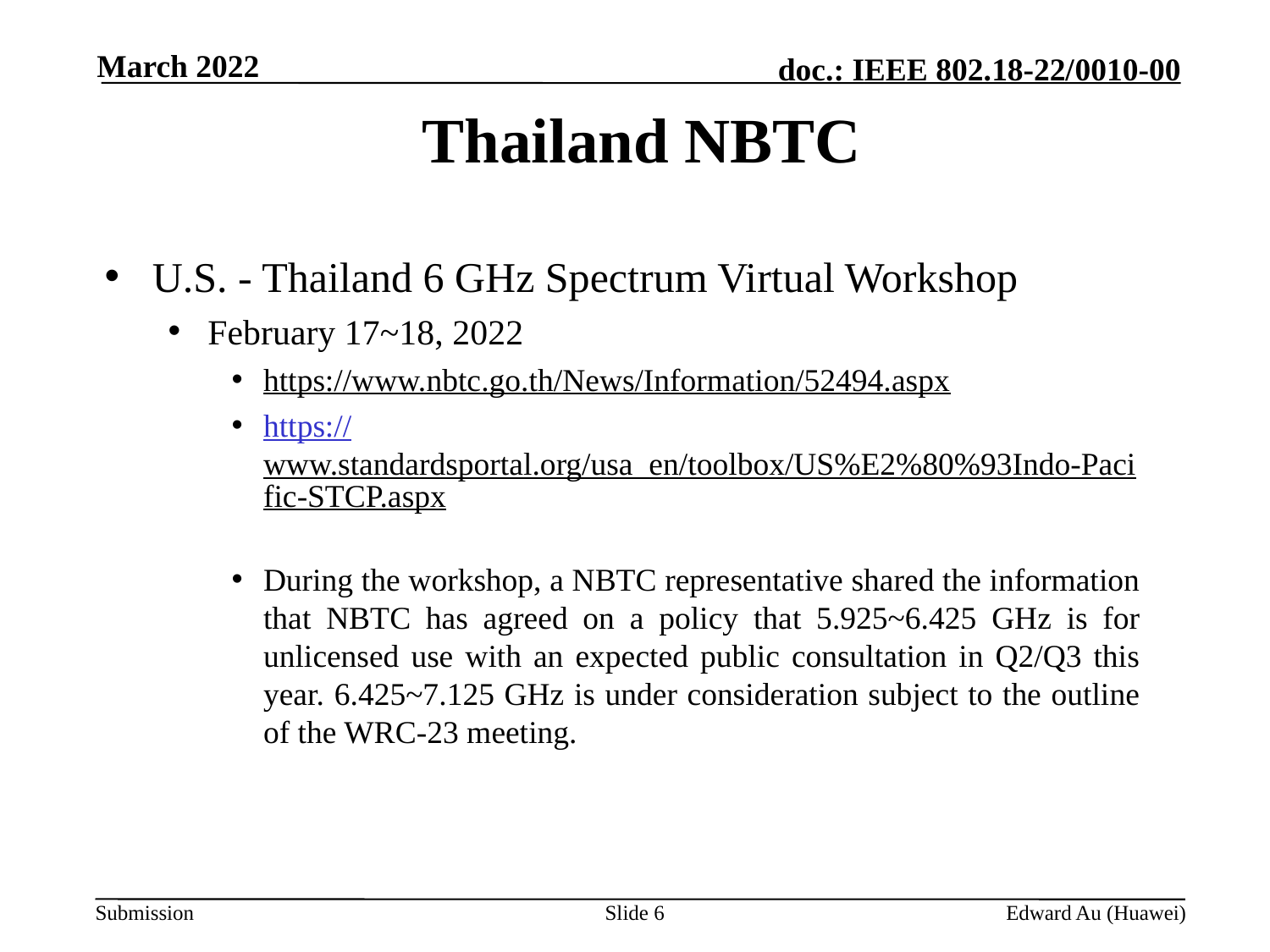

March 2022
# Thailand NBTC
U.S. - Thailand 6 GHz Spectrum Virtual Workshop
February 17~18, 2022
https://www.nbtc.go.th/News/Information/52494.aspx
https://www.standardsportal.org/usa_en/toolbox/US%E2%80%93Indo-Pacific-STCP.aspx
During the workshop, a NBTC representative shared the information that NBTC has agreed on a policy that 5.925~6.425 GHz is for unlicensed use with an expected public consultation in Q2/Q3 this year. 6.425~7.125 GHz is under consideration subject to the outline of the WRC-23 meeting.

Slide 6
Edward Au (Huawei)